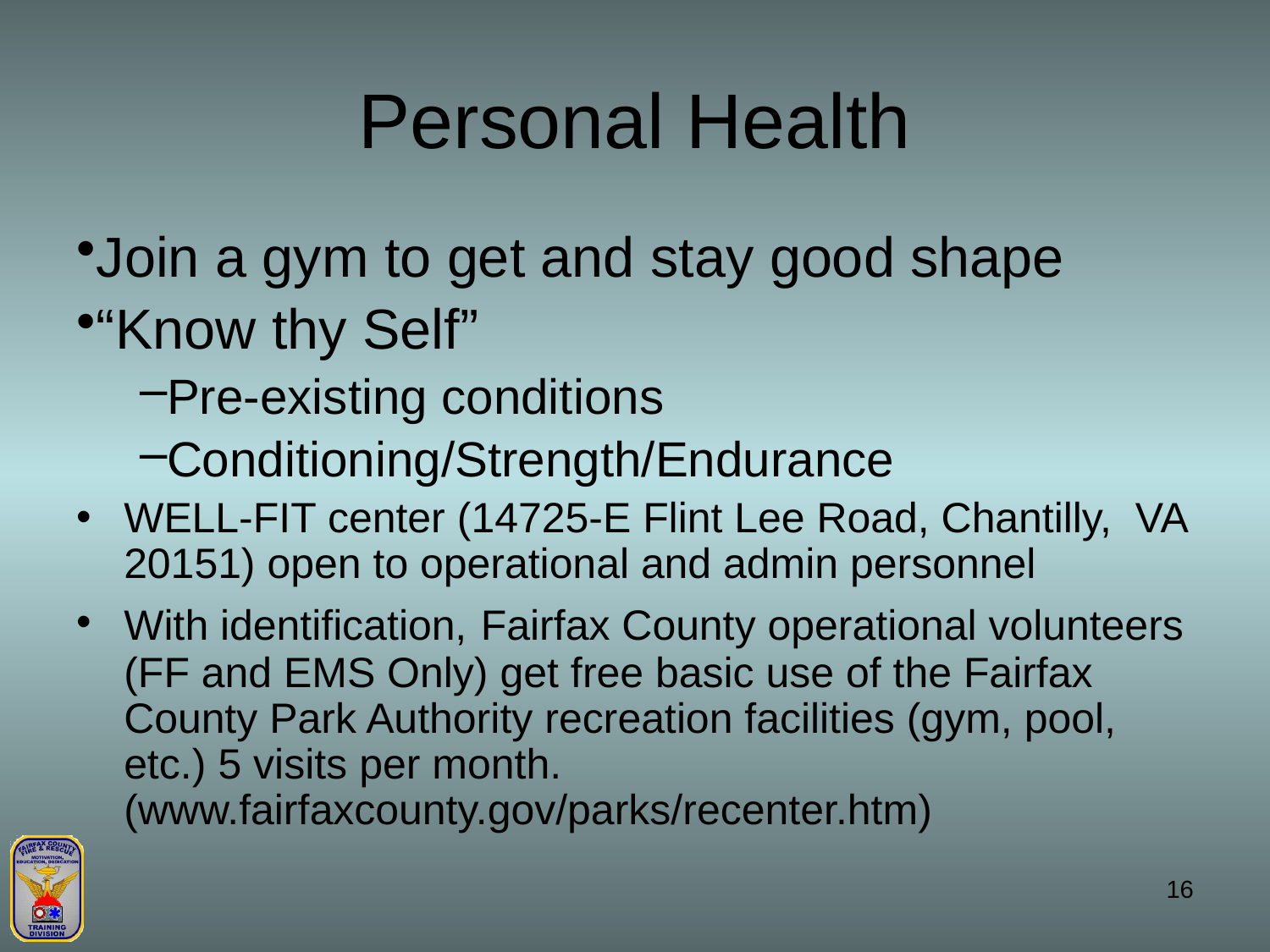

# Personal Health
Join a gym to get and stay good shape
“Know thy Self”
Pre-existing conditions
Conditioning/Strength/Endurance
WELL-FIT center (14725-E Flint Lee Road, Chantilly,  VA 20151) open to operational and admin personnel
With identification, Fairfax County operational volunteers (FF and EMS Only) get free basic use of the Fairfax County Park Authority recreation facilities (gym, pool, etc.) 5 visits per month. (www.fairfaxcounty.gov/parks/recenter.htm)
16